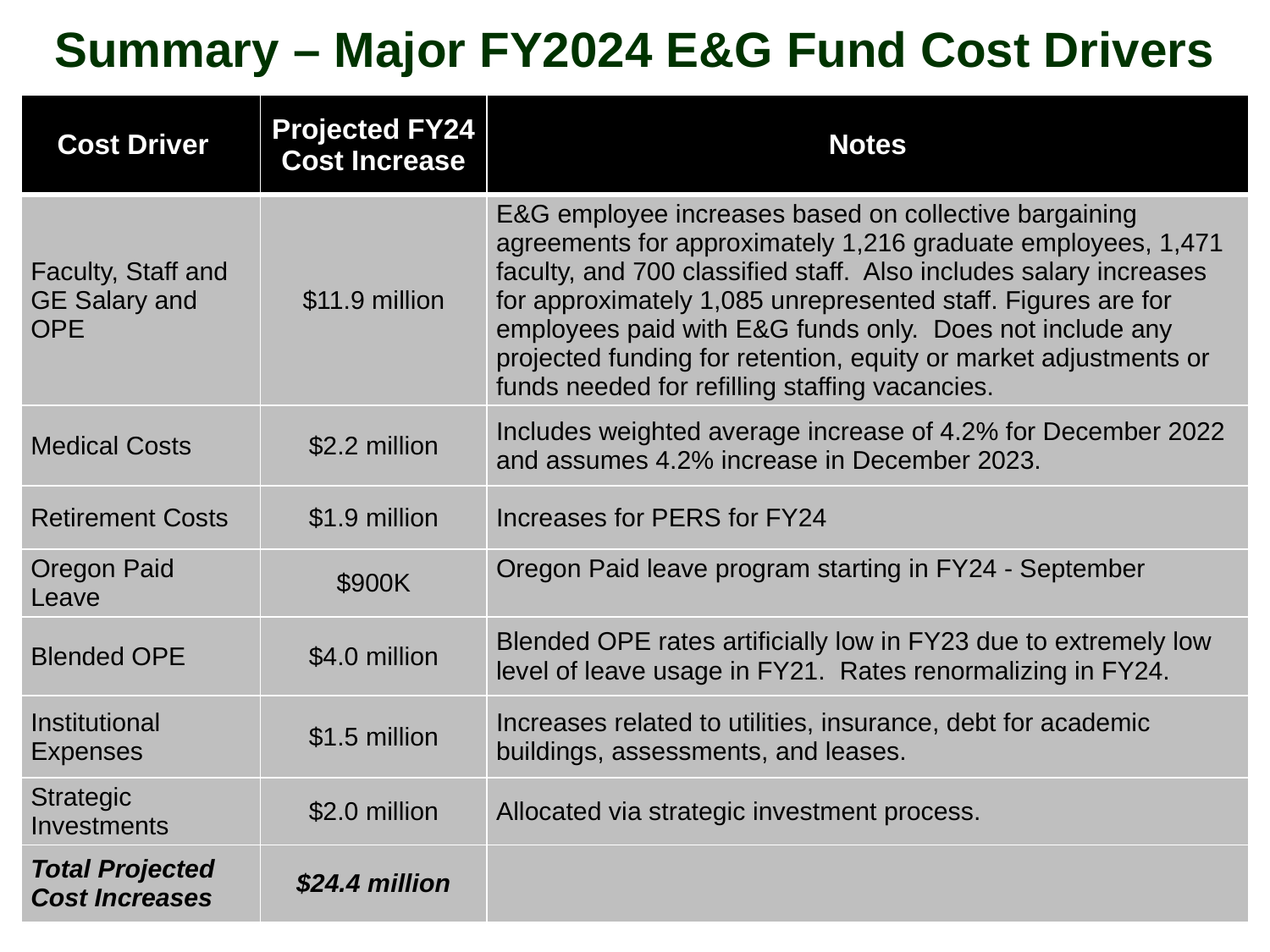

Summary – Major FY2024 E&G Fund Cost Drivers
| Cost Driver | Projected FY24 Cost Increase | Notes |
| --- | --- | --- |
| Faculty, Staff and GE Salary and OPE | $11.9 million | E&G employee increases based on collective bargaining agreements for approximately 1,216 graduate employees, 1,471 faculty, and 700 classified staff. Also includes salary increases for approximately 1,085 unrepresented staff. Figures are for employees paid with E&G funds only. Does not include any projected funding for retention, equity or market adjustments or funds needed for refilling staffing vacancies. |
| Medical Costs | $2.2 million | Includes weighted average increase of 4.2% for December 2022 and assumes 4.2% increase in December 2023. |
| Retirement Costs | $1.9 million | Increases for PERS for FY24 |
| Oregon Paid Leave | $900K | Oregon Paid leave program starting in FY24 - September |
| Blended OPE | $4.0 million | Blended OPE rates artificially low in FY23 due to extremely low level of leave usage in FY21. Rates renormalizing in FY24. |
| Institutional Expenses | $1.5 million | Increases related to utilities, insurance, debt for academic buildings, assessments, and leases. |
| Strategic Investments | $2.0 million | Allocated via strategic investment process. |
| Total Projected Cost Increases | $24.4 million |  |